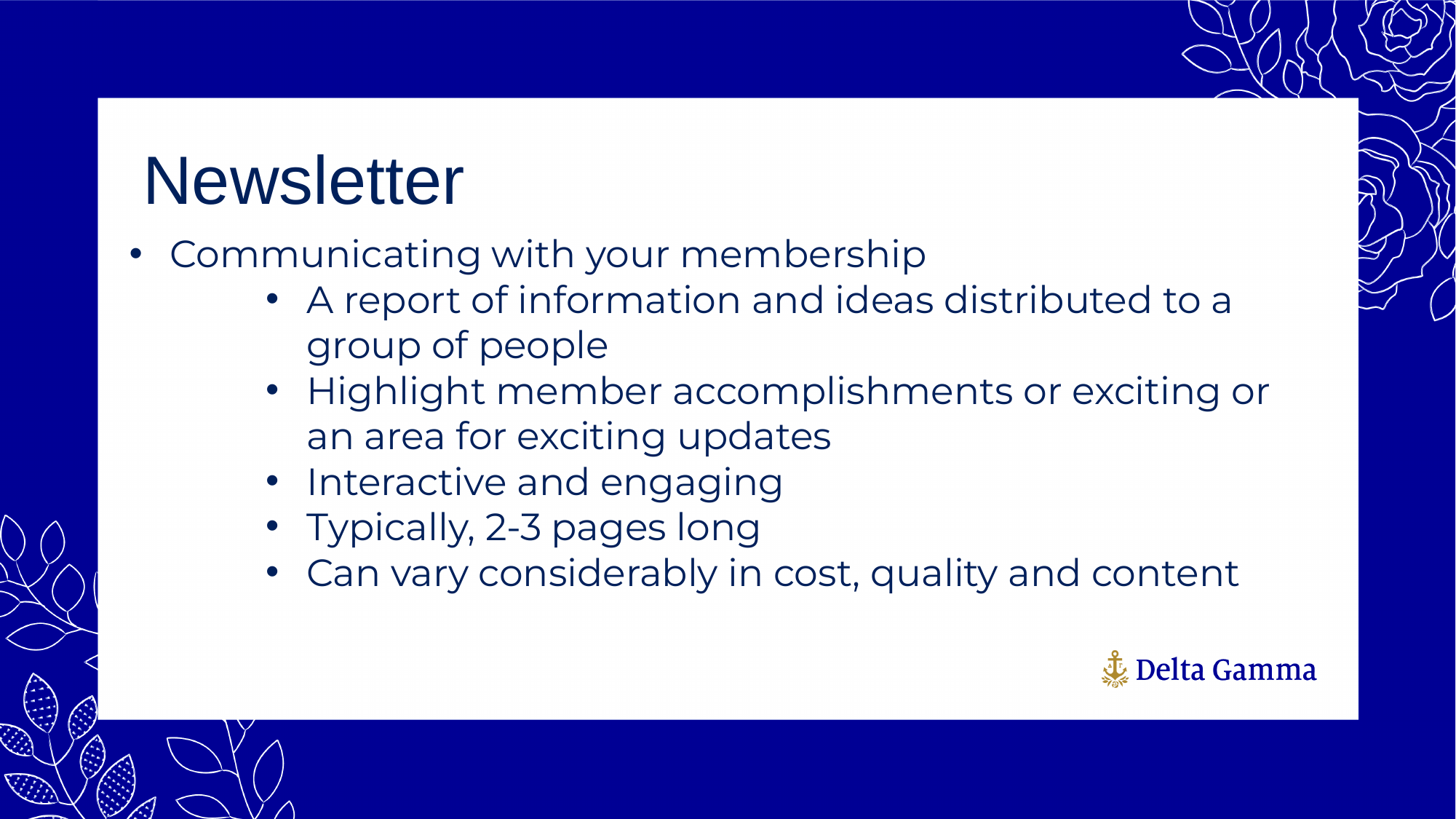

Newsletter
Communicating with your membership
A report of information and ideas distributed to a group of people
Highlight member accomplishments or exciting or an area for exciting updates
Interactive and engaging
Typically, 2-3 pages long
Can vary considerably in cost, quality and content